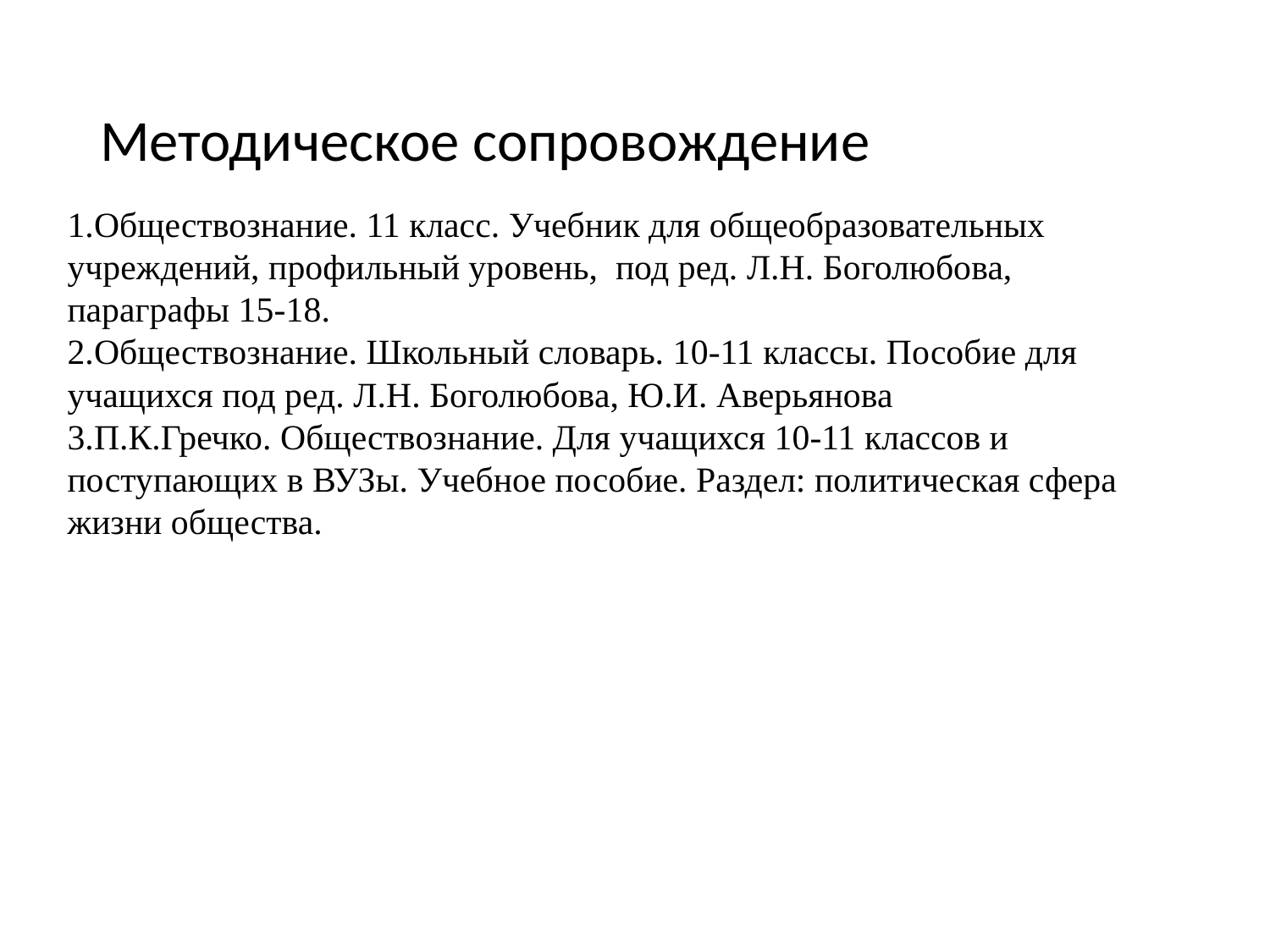

# Методическое сопровождение
1.Обществознание. 11 класс. Учебник для общеобразовательных учреждений, профильный уровень,  под ред. Л.Н. Боголюбова, параграфы 15-18.
2.Обществознание. Школьный словарь. 10-11 классы. Пособие для учащихся под ред. Л.Н. Боголюбова, Ю.И. Аверьянова
3.П.К.Гречко. Обществознание. Для учащихся 10-11 классов и поступающих в ВУЗы. Учебное пособие. Раздел: политическая сфера жизни общества.